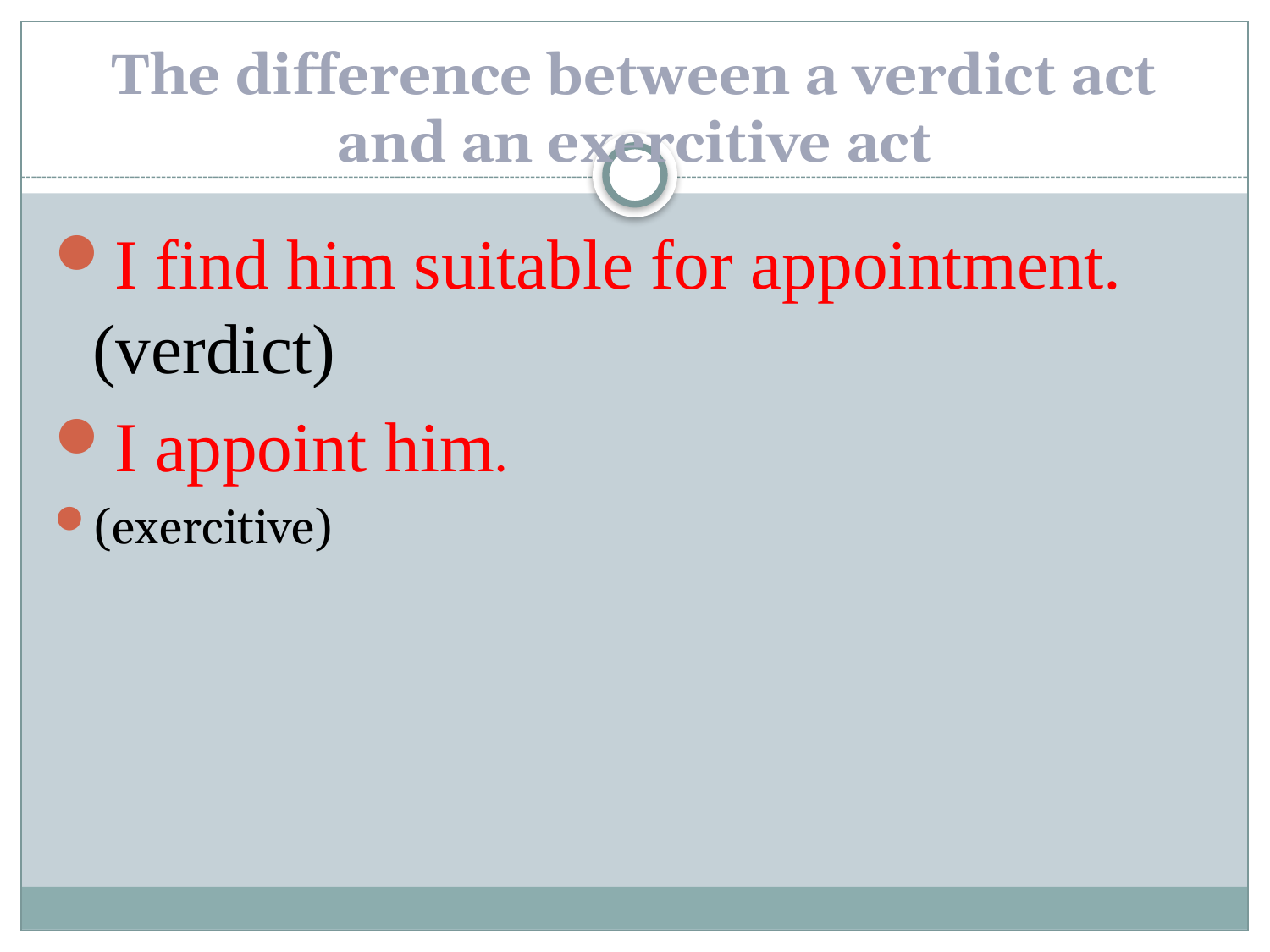

# The difference between a verdict act and an exercitive act
I find him suitable for appointment. (verdict)
I appoint him.
(exercitive)